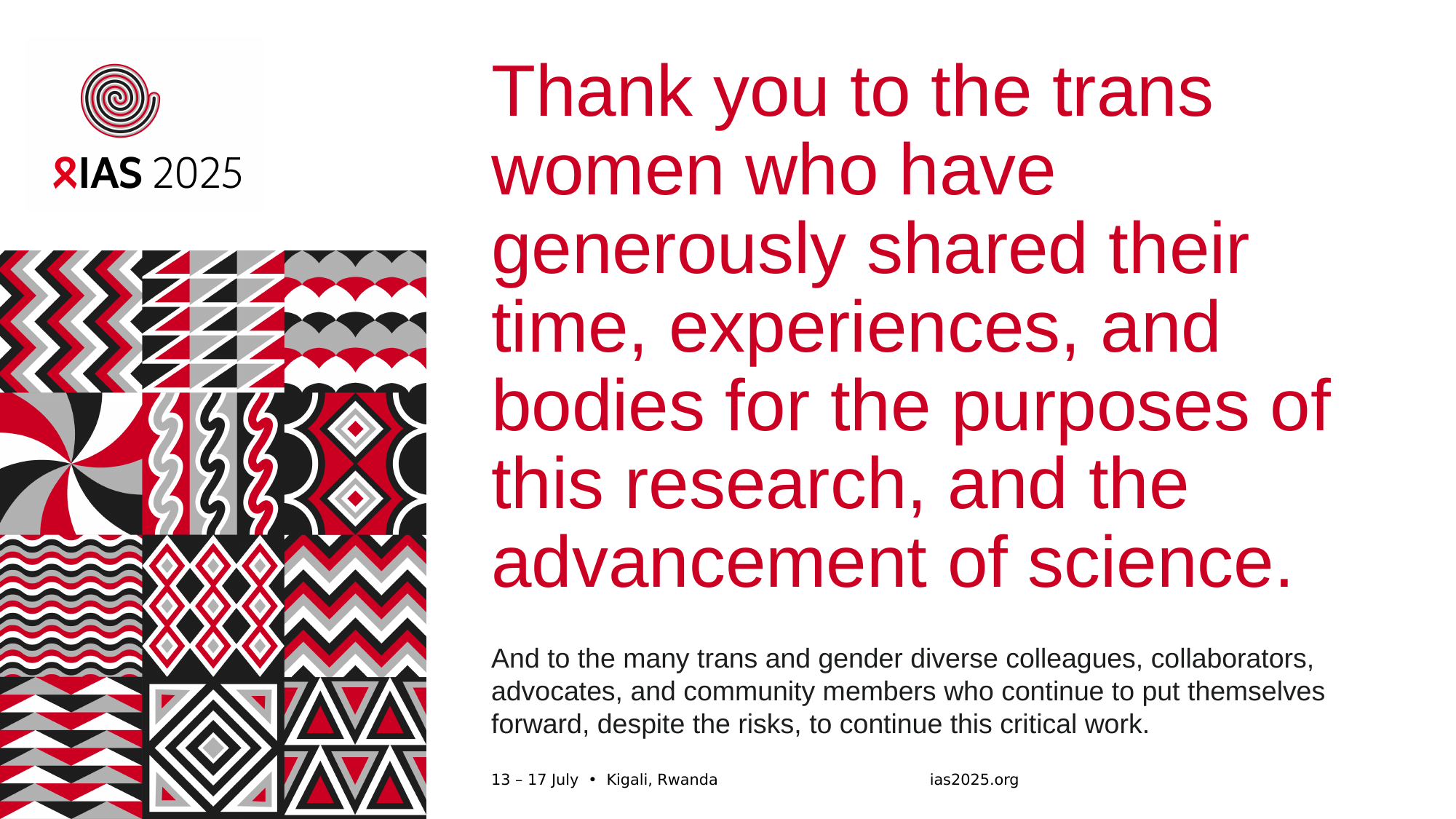

# Thank you to the trans women who have generously shared their time, experiences, and bodies for the purposes of this research, and the advancement of science.
And to the many trans and gender diverse colleagues, collaborators, advocates, and community members who continue to put themselves forward, despite the risks, to continue this critical work.